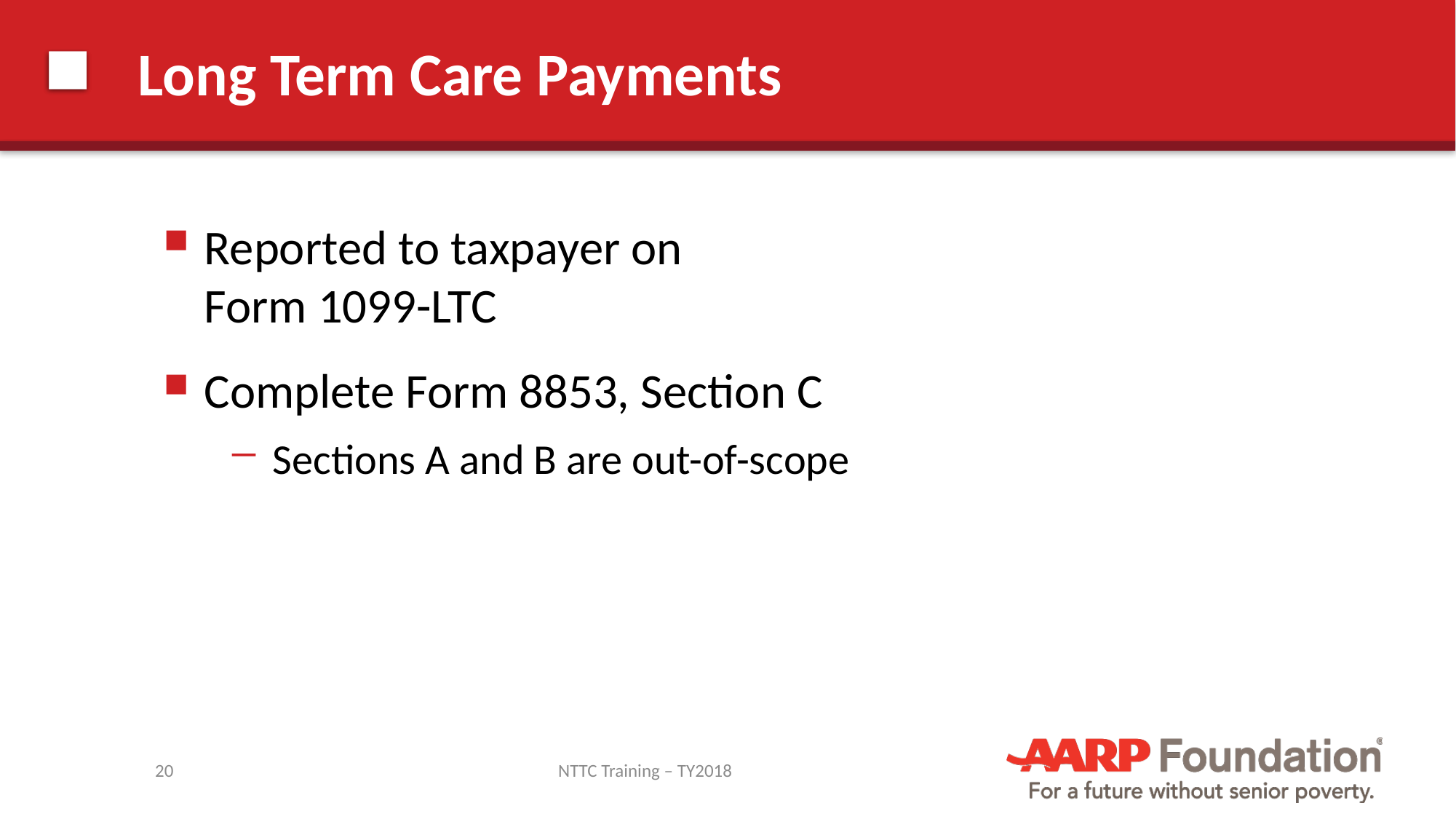

# Long Term Care Payments
Reported to taxpayer on
Form 1099-LTC
Complete Form 8853, Section C
Sections A and B are out-of-scope
20
NTTC Training – TY2018